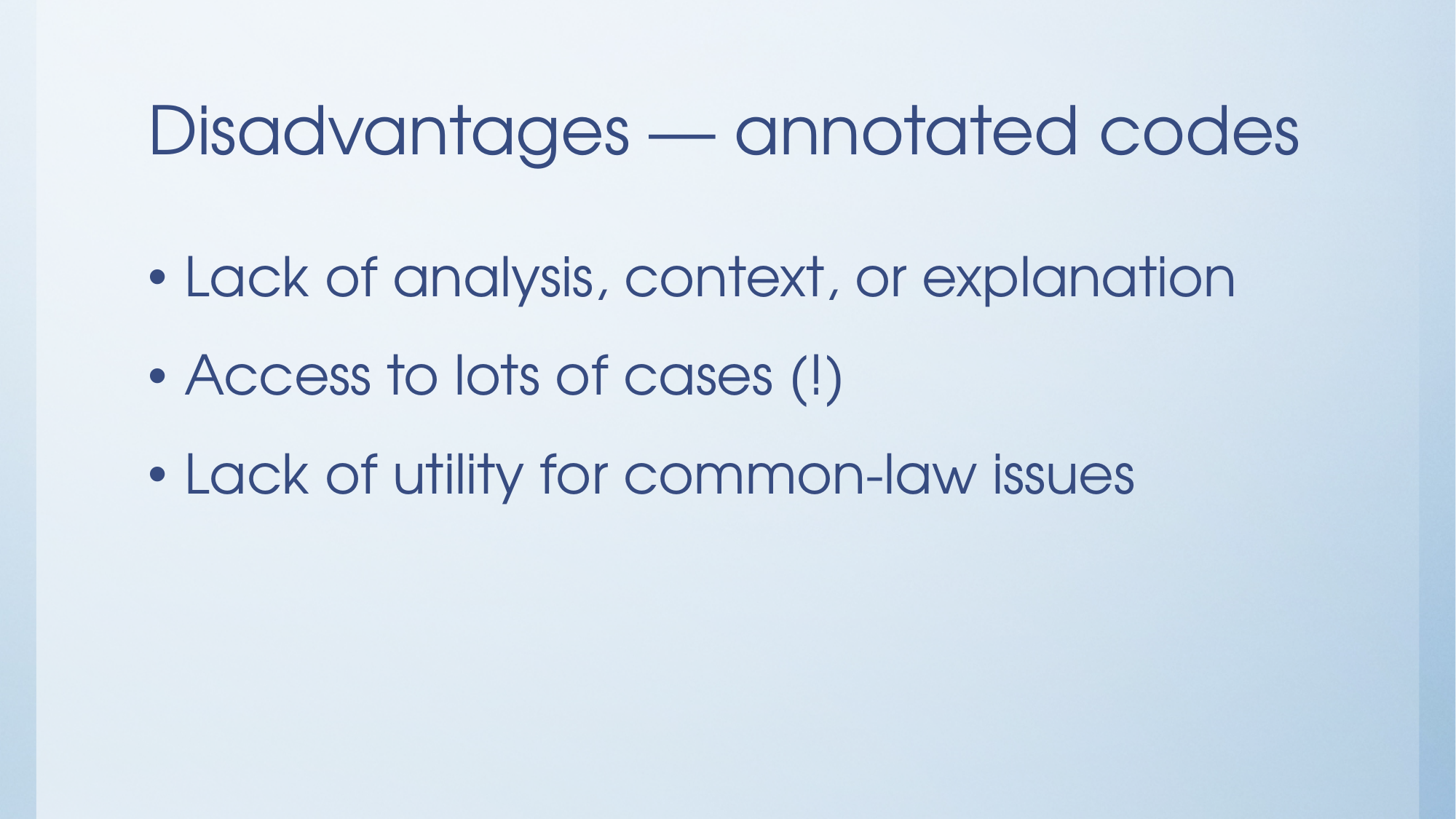

# Disadvantages — annotated codes
Lack of analysis, context, or explanation
Access to lots of cases (!)
Lack of utility for common-law issues